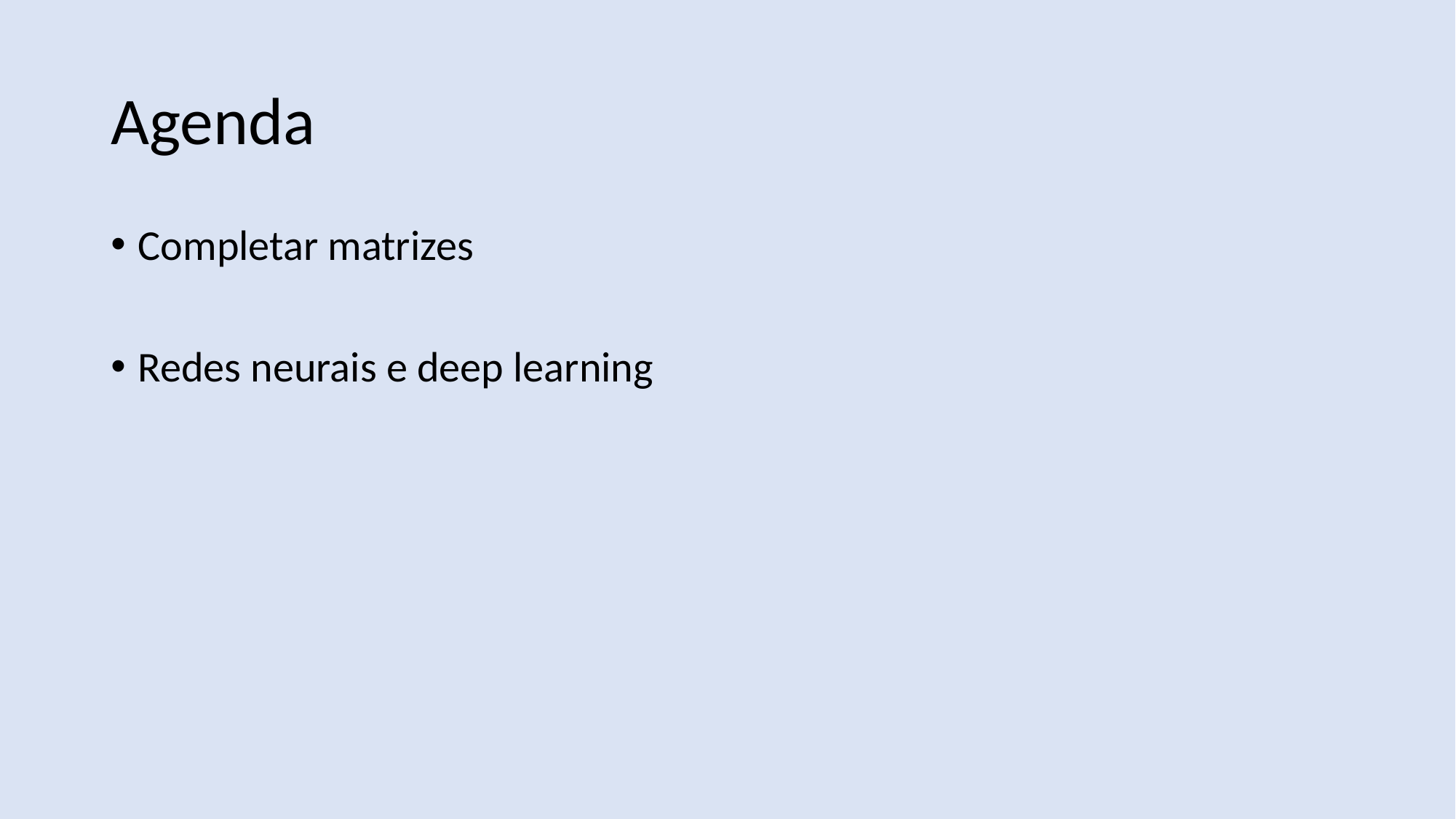

# Agenda
Completar matrizes

Redes neurais e deep learning